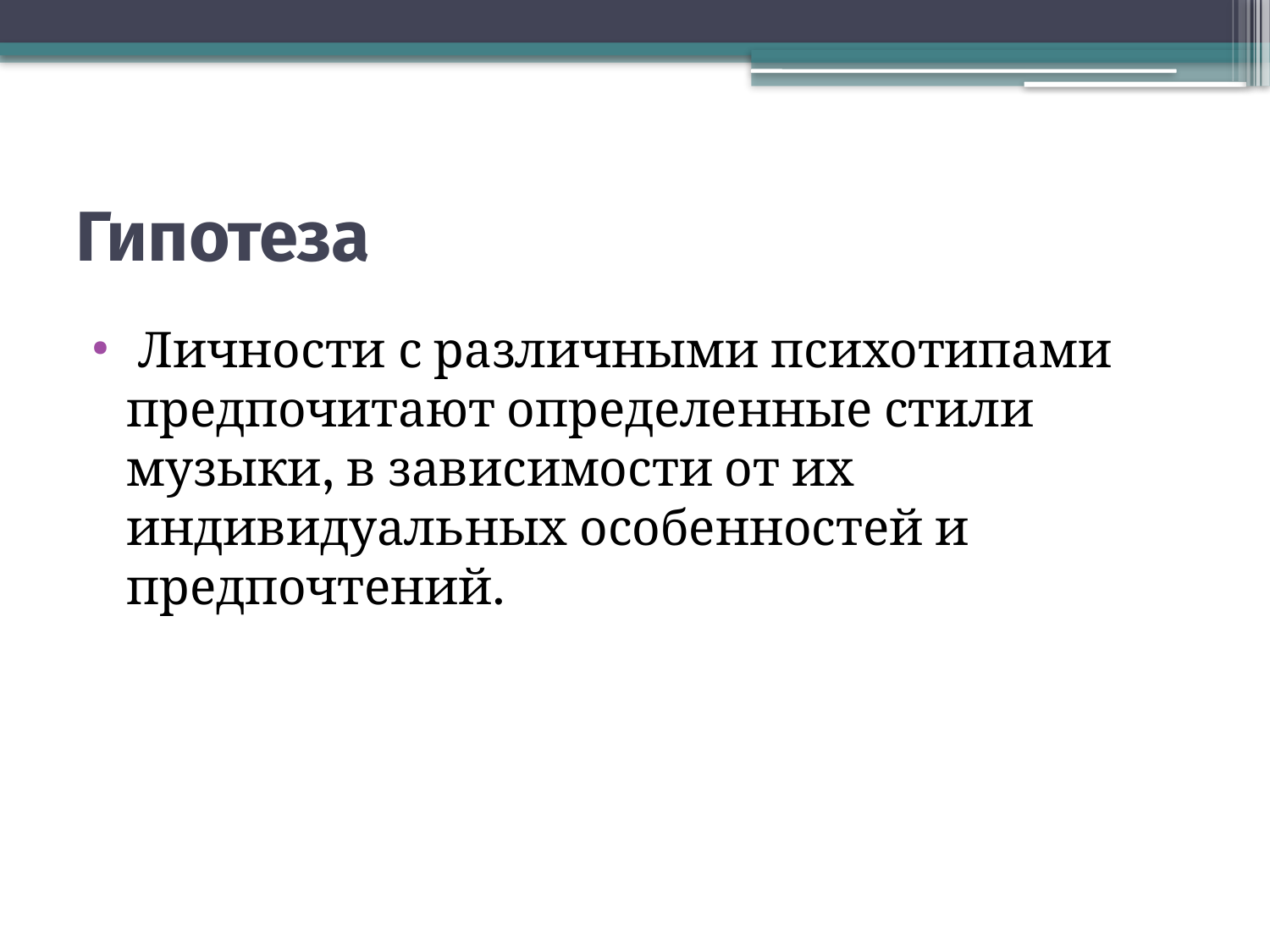

Гипотеза
 Личности с различными психотипами предпочитают определенные стили музыки, в зависимости от их индивидуальных особенностей и предпочтений.